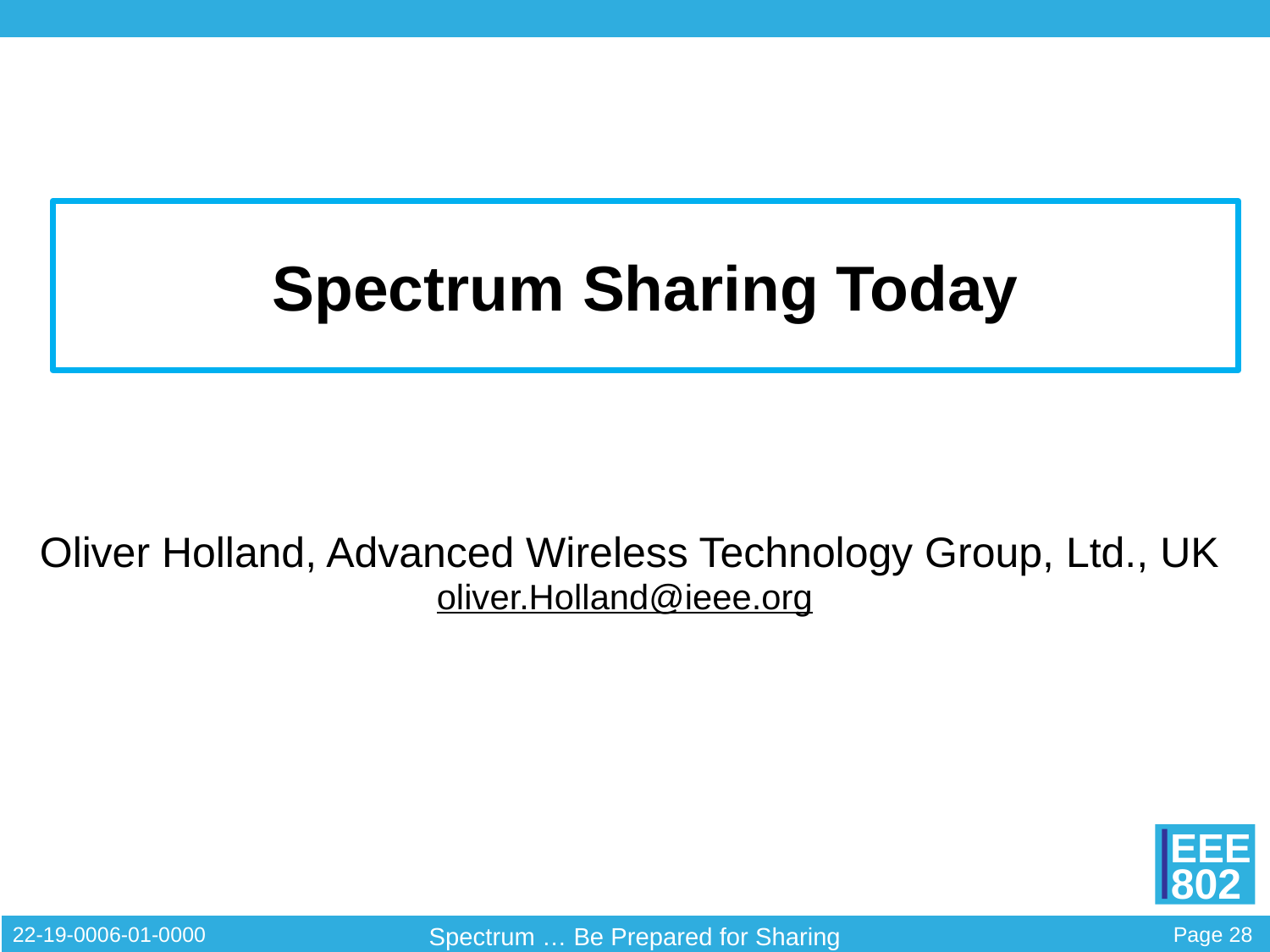

# Spectrum Sharing Today
Oliver Holland, Advanced Wireless Technology Group, Ltd., UK
oliver.Holland@ieee.org